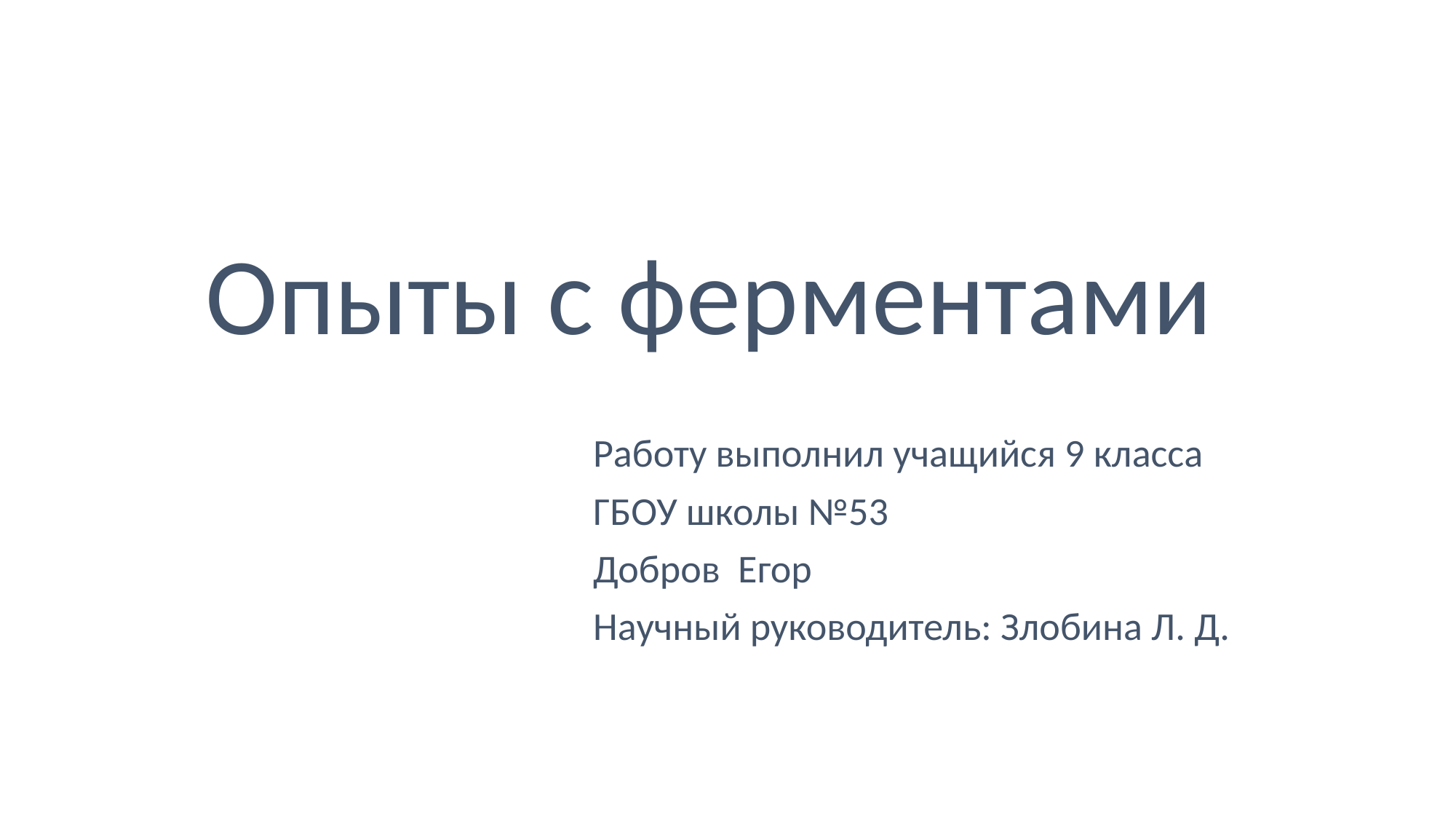

# Опыты с ферментами
Работу выполнил учащийся 9 класса
ГБОУ школы №53
Добров  Егор
Научный руководитель: Злобина Л. Д.